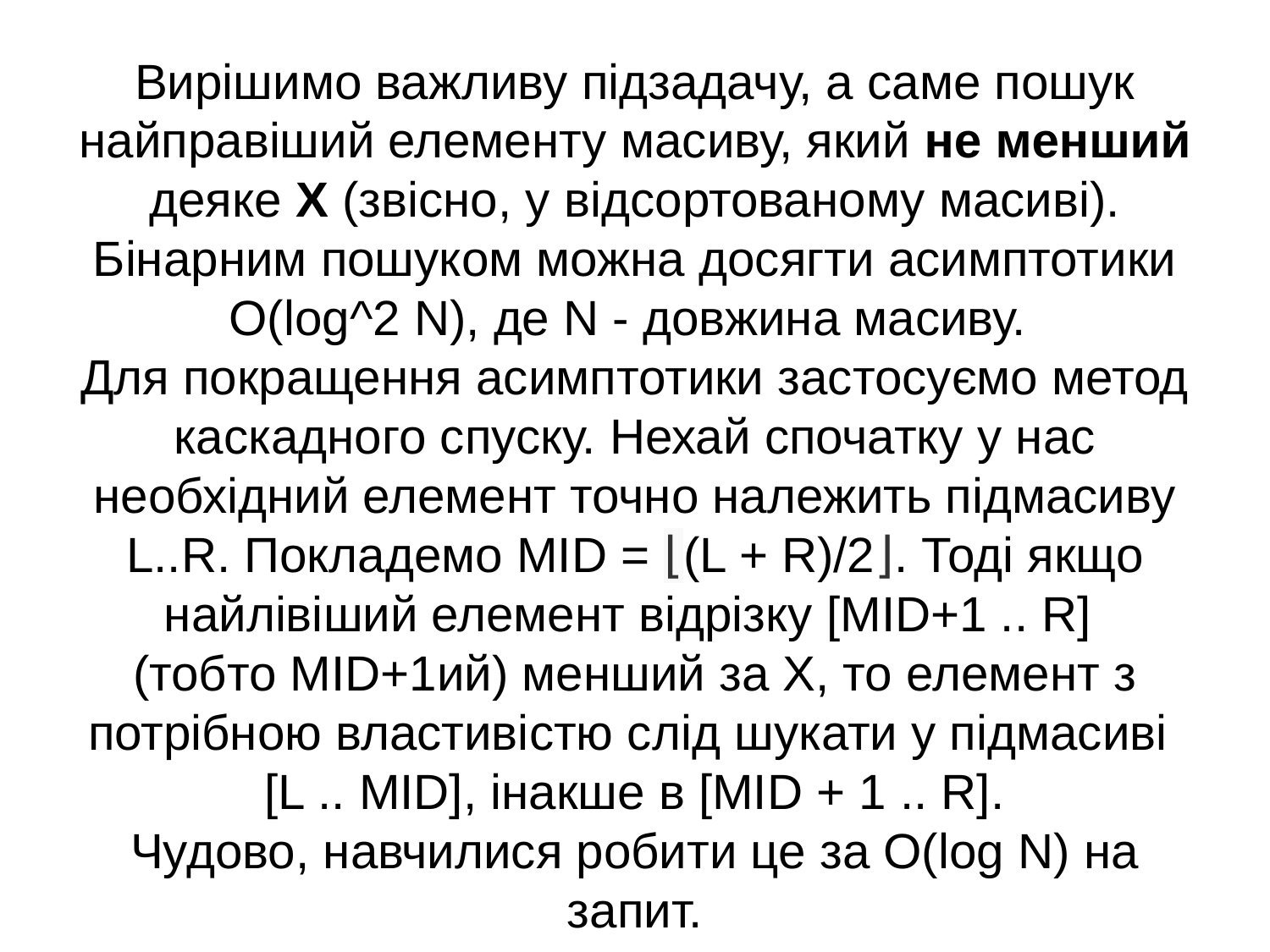

# Вирішимо важливу підзадачу, а саме пошук найправіший елементу масиву, який не менший деяке X (звісно, у відсортованому масиві). Бінарним пошуком можна досягти асимптотики O(log^2 N), де N - довжина масиву.
Для покращення асимптотики застосуємо метод каскадного спуску. Нехай спочатку у нас необхідний елемент точно належить підмасиву L..R. Покладемо MID = ⌊(L + R)/2⌋. Тоді якщо найлівіший елемент відрізку [MID+1 .. R]
(тобто MID+1ий) менший за X, то елемент з потрібною властивістю слід шукати у підмасиві
[L .. MID], інакше в [MID + 1 .. R].
Чудово, навчилися робити це за O(log N) на запит.